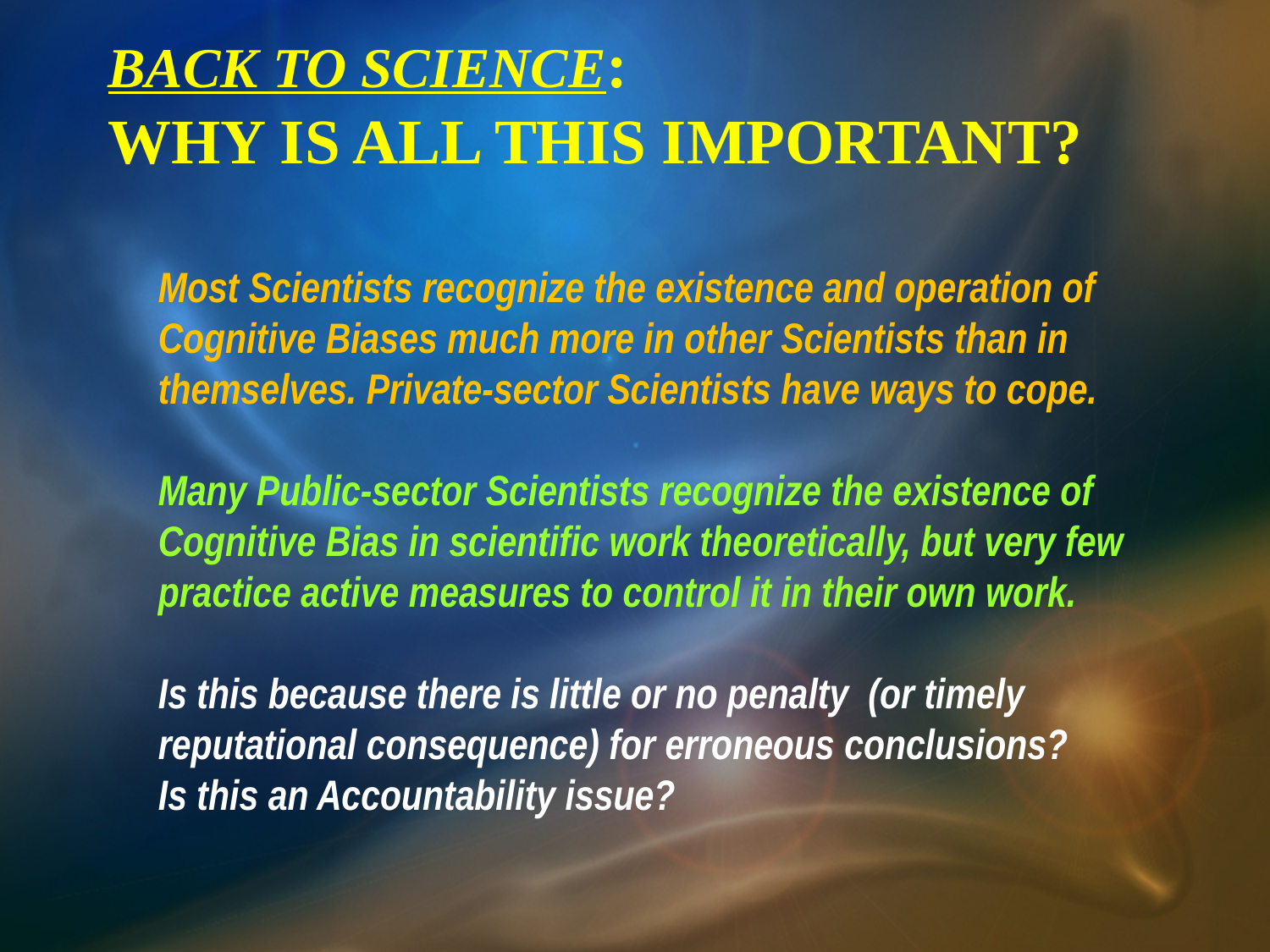

# BACK TO SCIENCE: WHY IS ALL THIS IMPORTANT?
Most Scientists recognize the existence and operation of Cognitive Biases much more in other Scientists than in themselves. Private-sector Scientists have ways to cope.

Many Public-sector Scientists recognize the existence of  Cognitive Bias in scientific work theoretically, but very few practice active measures to control it in their own work.

Is this because there is little or no penalty  (or timely reputational consequence) for erroneous conclusions?
Is this an Accountability issue?